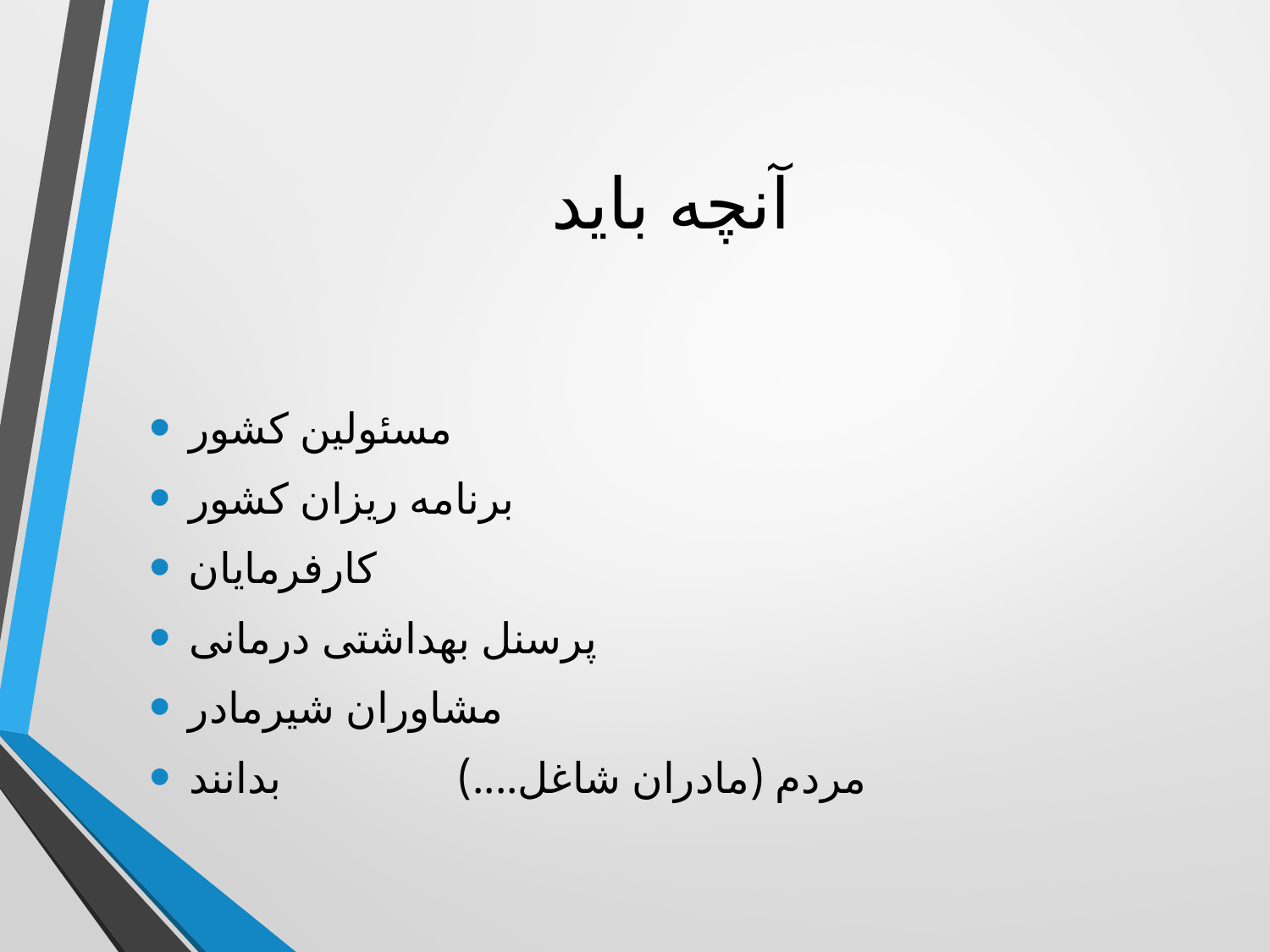

# آنچه باید
مسئولین کشور
برنامه ریزان کشور
کارفرمایان
پرسنل بهداشتی درمانی
مشاوران شیرمادر
مردم (مادران شاغل....)                بدانند